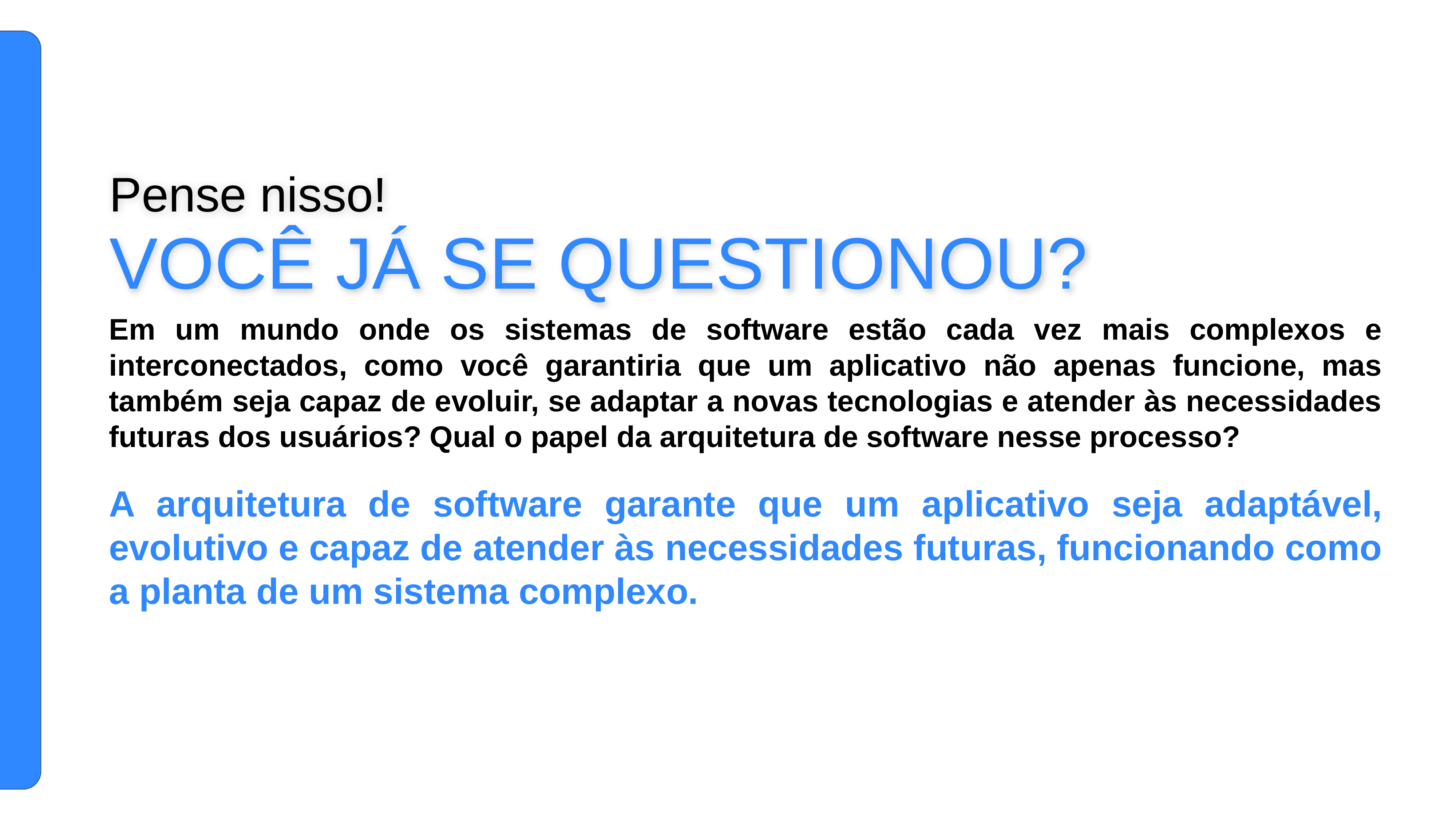

Pense nisso!
# Você já se questionou?
Em um mundo onde os sistemas de software estão cada vez mais complexos e interconectados, como você garantiria que um aplicativo não apenas funcione, mas também seja capaz de evoluir, se adaptar a novas tecnologias e atender às necessidades futuras dos usuários? Qual o papel da arquitetura de software nesse processo?
A arquitetura de software garante que um aplicativo seja adaptável, evolutivo e capaz de atender às necessidades futuras, funcionando como a planta de um sistema complexo.